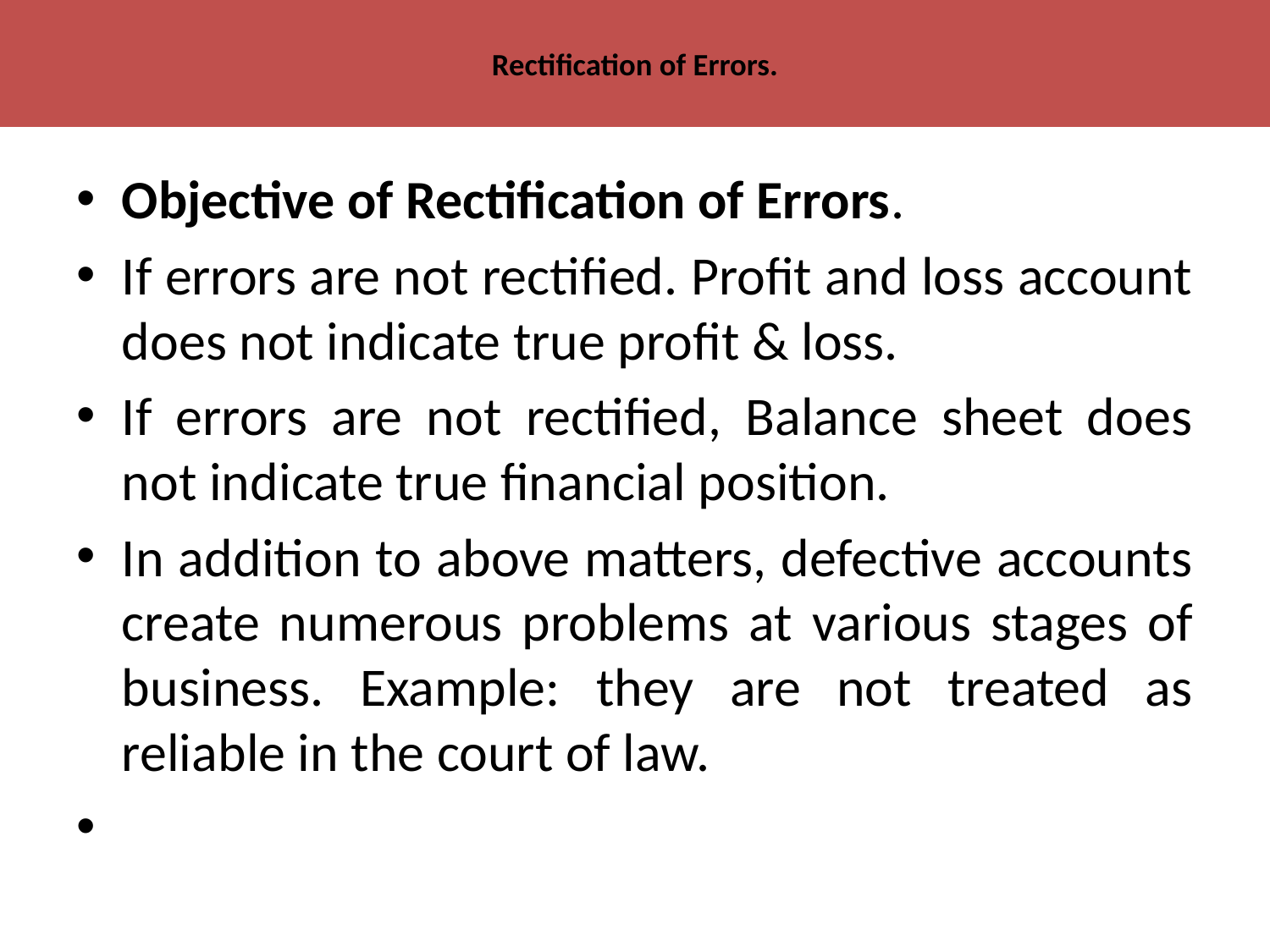

# Rectification of Errors.
Objective of Rectification of Errors.
If errors are not rectified. Profit and loss account does not indicate true profit & loss.
If errors are not rectified, Balance sheet does not indicate true financial position.
In addition to above matters, defective accounts create numerous problems at various stages of business. Example: they are not treated as reliable in the court of law.